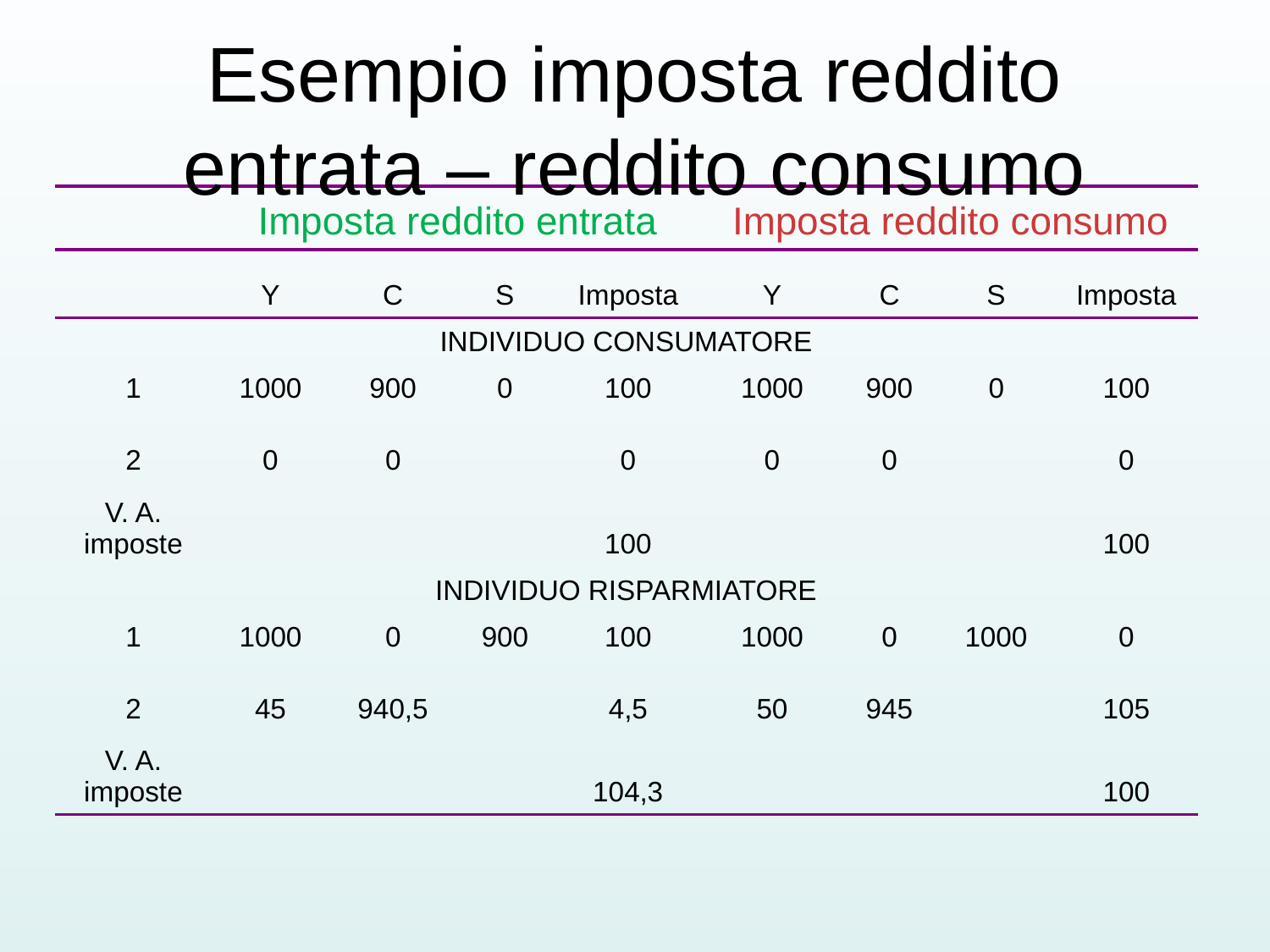

# Esempio imposta reddito entrata – reddito consumo
|  | Imposta reddito entrata |  |  |  | Imposta reddito consumo |  |  |  |
| --- | --- | --- | --- | --- | --- | --- | --- | --- |
|  | Y | C | S | Imposta | Y | C | S | Imposta |
| INDIVIDUO CONSUMATORE |  |  |  |  |  |  |  |  |
| 1 | 1000 | 900 | 0 | 100 | 1000 | 900 | 0 | 100 |
| 2 | 0 | 0 |  | 0 | 0 | 0 |  | 0 |
| V. A. imposte |  |  |  | 100 |  |  |  | 100 |
| INDIVIDUO RISPARMIATORE |  |  |  |  |  |  |  |  |
| 1 | 1000 | 0 | 900 | 100 | 1000 | 0 | 1000 | 0 |
| 2 | 45 | 940,5 |  | 4,5 | 50 | 945 |  | 105 |
| V. A. imposte |  |  |  | 104,3 |  |  |  | 100 |